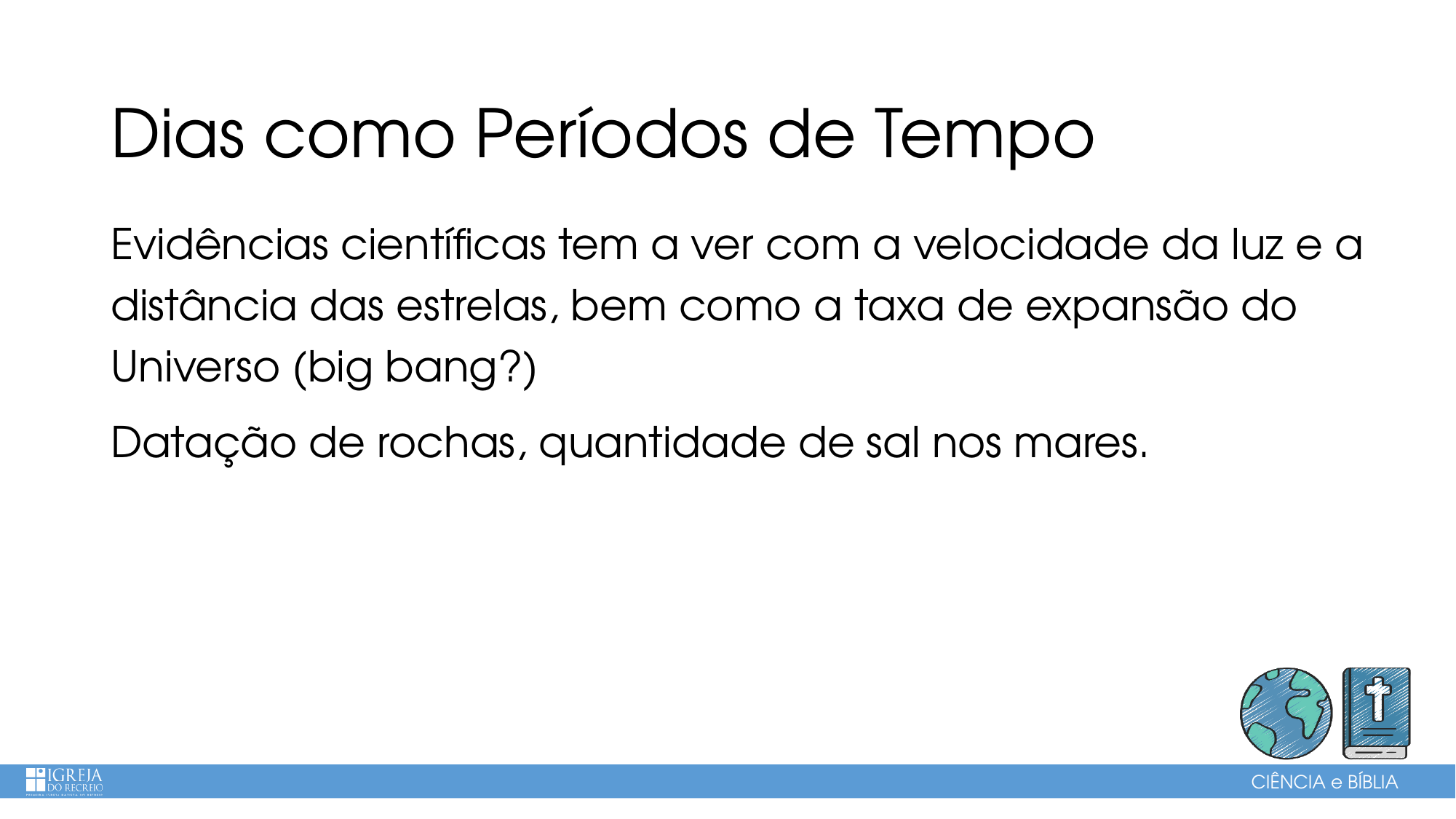

Dias como Períodos de Tempo
Evidências científicas tem a ver com a velocidade da luz e a distância das estrelas, bem como a taxa de expansão do Universo (big bang?)
Datação de rochas, quantidade de sal nos mares.